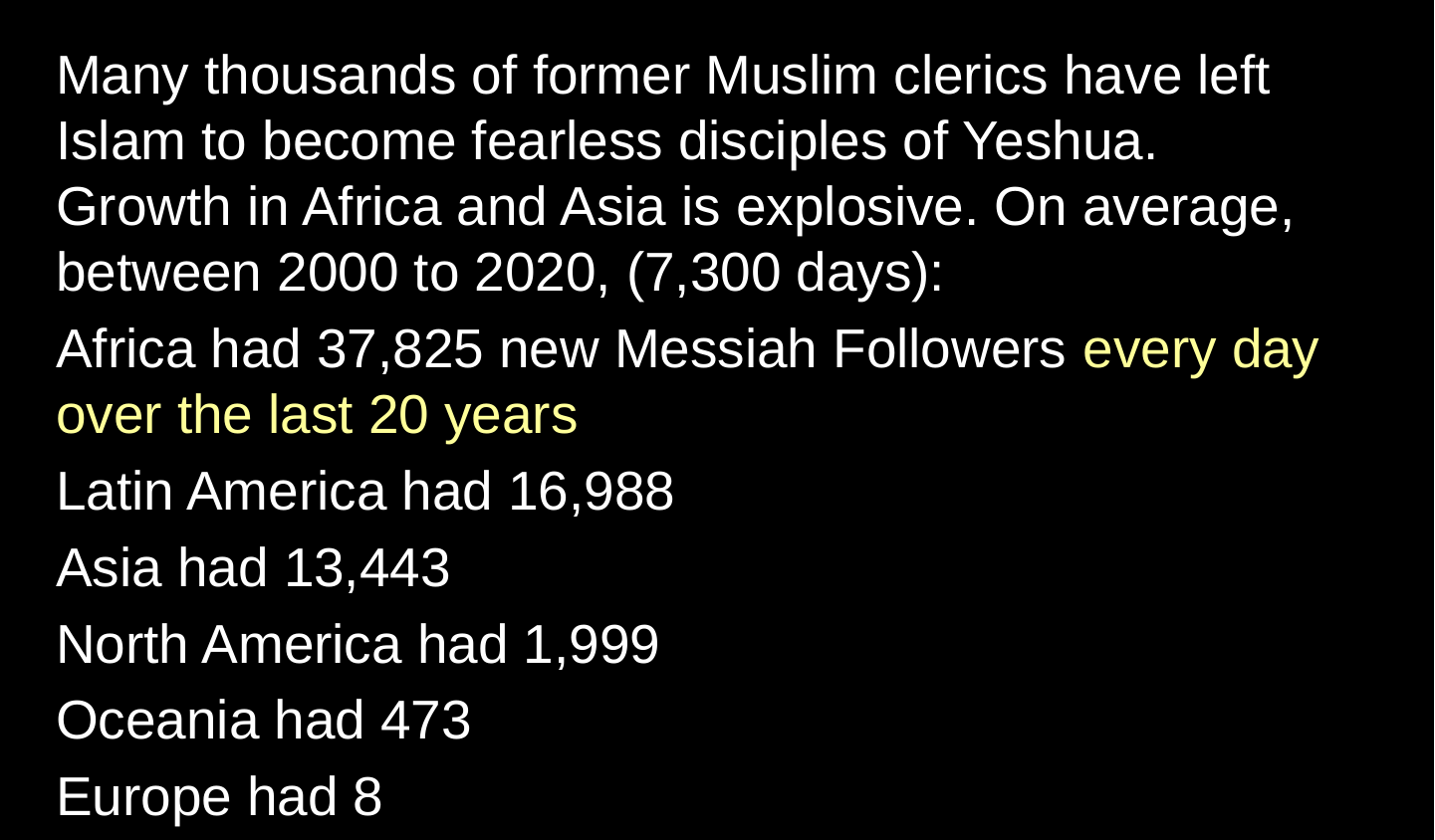

Many thousands of former Muslim clerics have left Islam to become fearless disciples of Yeshua.
Growth in Africa and Asia is explosive. On average, between 2000 to 2020, (7,300 days):
Africa had 37,825 new Messiah Followers every day over the last 20 years
Latin America had 16,988
Asia had 13,443
North America had 1,999
Oceania had 473
Europe had 8